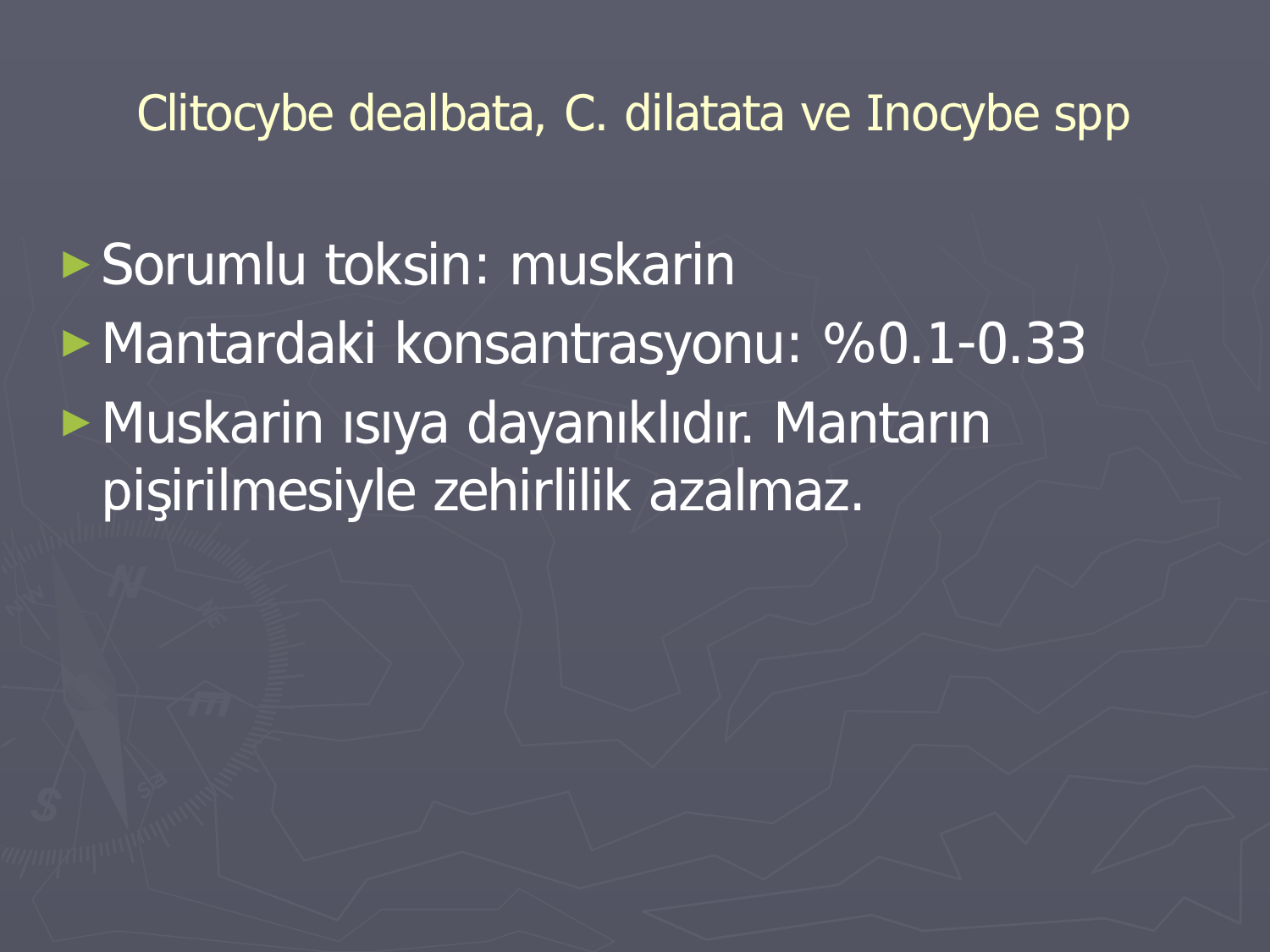

# Clitocybe dealbata, C. dilatata ve Inocybe spp
Sorumlu toksin: muskarin
Mantardaki konsantrasyonu: %0.1-0.33
Muskarin ısıya dayanıklıdır. Mantarın pişirilmesiyle zehirlilik azalmaz.